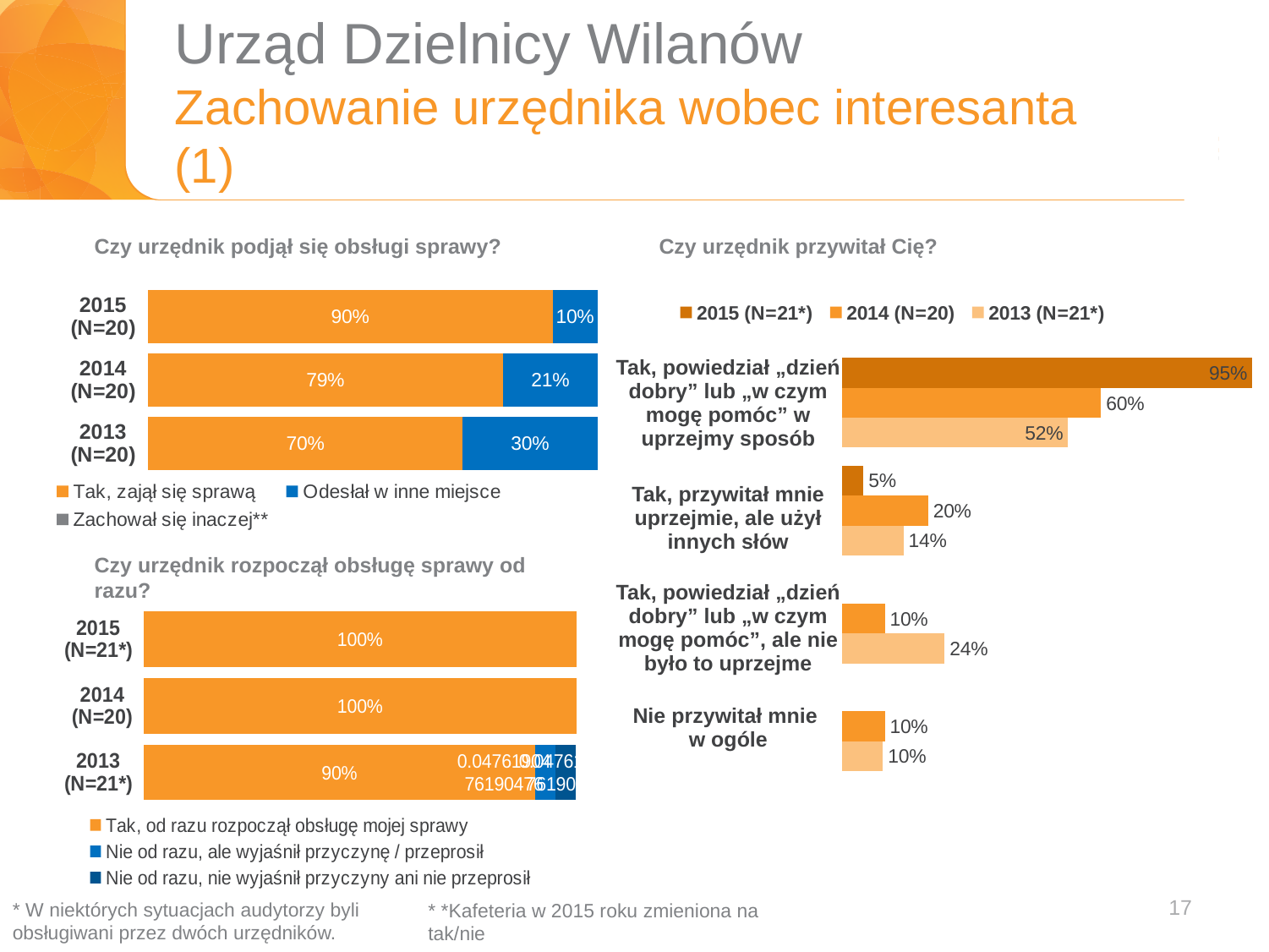

# Urząd Dzielnicy Wilanów Zachowanie urzędnika wobec interesanta (1)
Czy urzędnik podjął się obsługi sprawy?
Czy urzędnik przywitał Cię?

### Chart

| Category | Tak, zajął się sprawą | Odesłał w inne miejsce | Zachował się inaczej** |
|---|---|---|---|
| 2015 (N=20) | 0.9 | 0.1 | None |
| 2014 (N=20) | 0.79 | 0.21 | None |
| 2013 (N=20) | 0.7 | 0.3 | None |

### Chart

| Category | 2015 (N=21*) | 2014 (N=20) | 2013 (N=21*) |
|---|---|---|---|
|  | None | None | None |
|  | None | None | None |
|  | None | None | None |
| Tak, powiedział „dzień dobry” lub „w czym mogę pomóc” w uprzejmy sposób |
| --- |
| Tak, przywitał mnie uprzejmie, ale użył innych słów |
| Tak, powiedział „dzień dobry” lub „w czym mogę pomóc”, ale nie było to uprzejme |
| Nie przywitał mnie w ogóle |

### Chart

| Category | 2015 (N=x) | 2014 (N=x) | 2013 (N=20) |
|---|---|---|---|
| Tak, powiedział „dzień dobry” lub „w czym mogę pomóc” w uprzejmy sposób | 0.9500000000000001 | 0.6000000000000001 | 0.5238095238095238 |
| Tak, przywitał mnie uprzejmie, ale użył innych słów | 0.05 | 0.2 | 0.14285714285714293 |
| Tak, powiedział „dzień dobry” lub „w czym mogę pomóc”, ale nie było to uprzejme | None | 0.1 | 0.23809523809523817 |
| Nie przywitał mnie w ogóle | None | 0.1 | 0.09523809523809525 |
Czy urzędnik rozpoczął obsługę sprawy od razu?

### Chart

| Category | Tak, od razu rozpoczął obsługę mojej sprawy | Nie od razu, ale wyjaśnił przyczynę / przeprosił | Nie od razu, nie wyjaśnił przyczyny ani nie przeprosił | Trudno powiedzieć |
|---|---|---|---|---|
| 2015 (N=21*) | 1.0 | None | None | None |
| 2014 (N=20) | 1.0 | None | None | None |
| 2013 (N=21*) | 0.9047619047619047 | 0.04761904761904762 | 0.04761904761904762 | None |
17
* W niektórych sytuacjach audytorzy byli obsługiwani przez dwóch urzędników.
* *Kafeteria w 2015 roku zmieniona na tak/nie